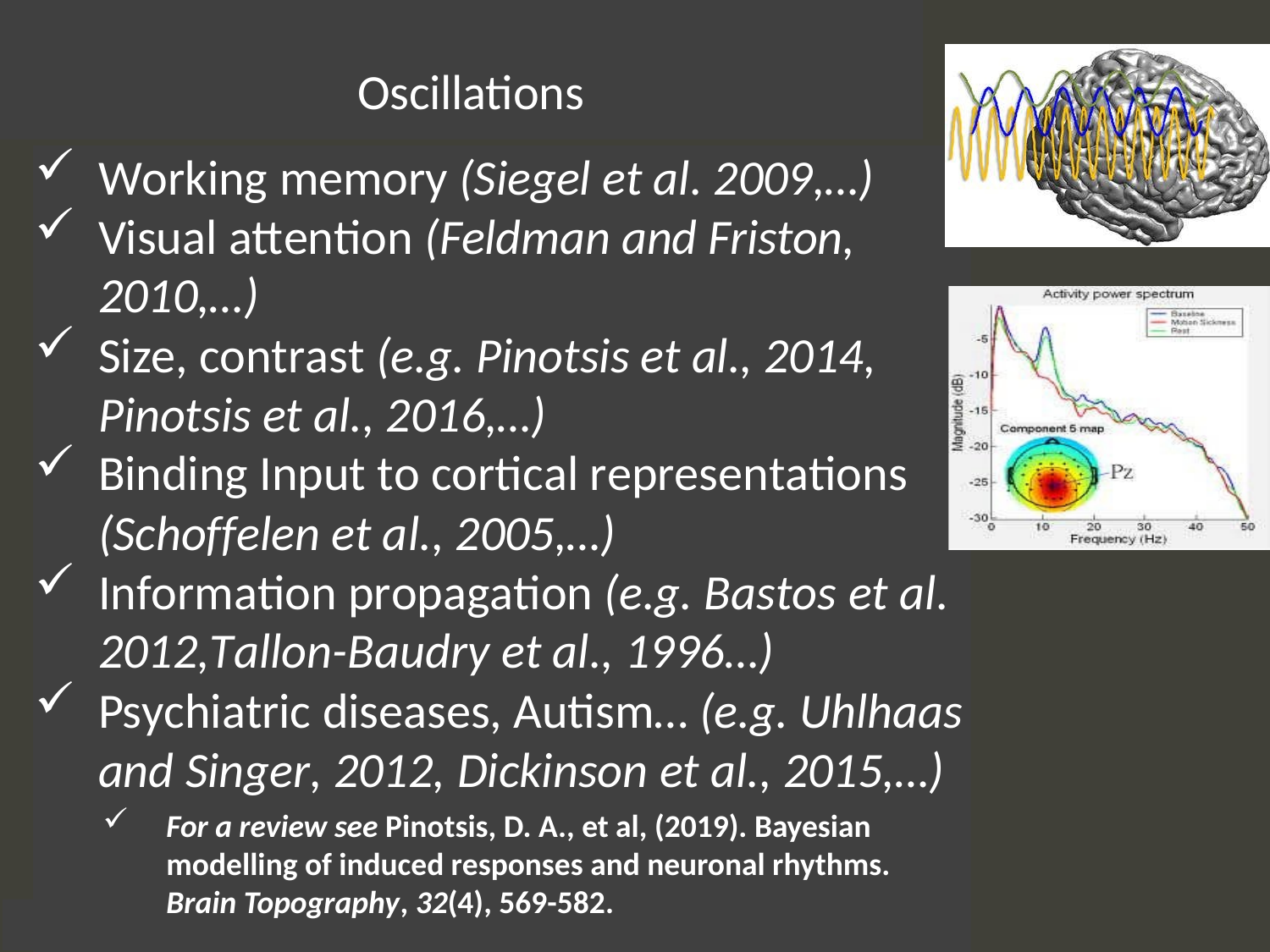

# Oscillations

Working memory (Siegel et al. 2009,…)
Visual attention (Feldman and Friston, 2010,…)
Size, contrast (e.g. Pinotsis et al., 2014, Pinotsis et al., 2016,…)
Binding Input to cortical representations (Schoffelen et al., 2005,…)
Information propagation (e.g. Bastos et al. 2012,Tallon-Baudry et al., 1996…)
Psychiatric diseases, Autism… (e.g. Uhlhaas and Singer, 2012, Dickinson et al., 2015,…)

For a review see Pinotsis, D. A., et al, (2019). Bayesian modelling of induced responses and neuronal rhythms. Brain Topography, 32(4), 569-582.